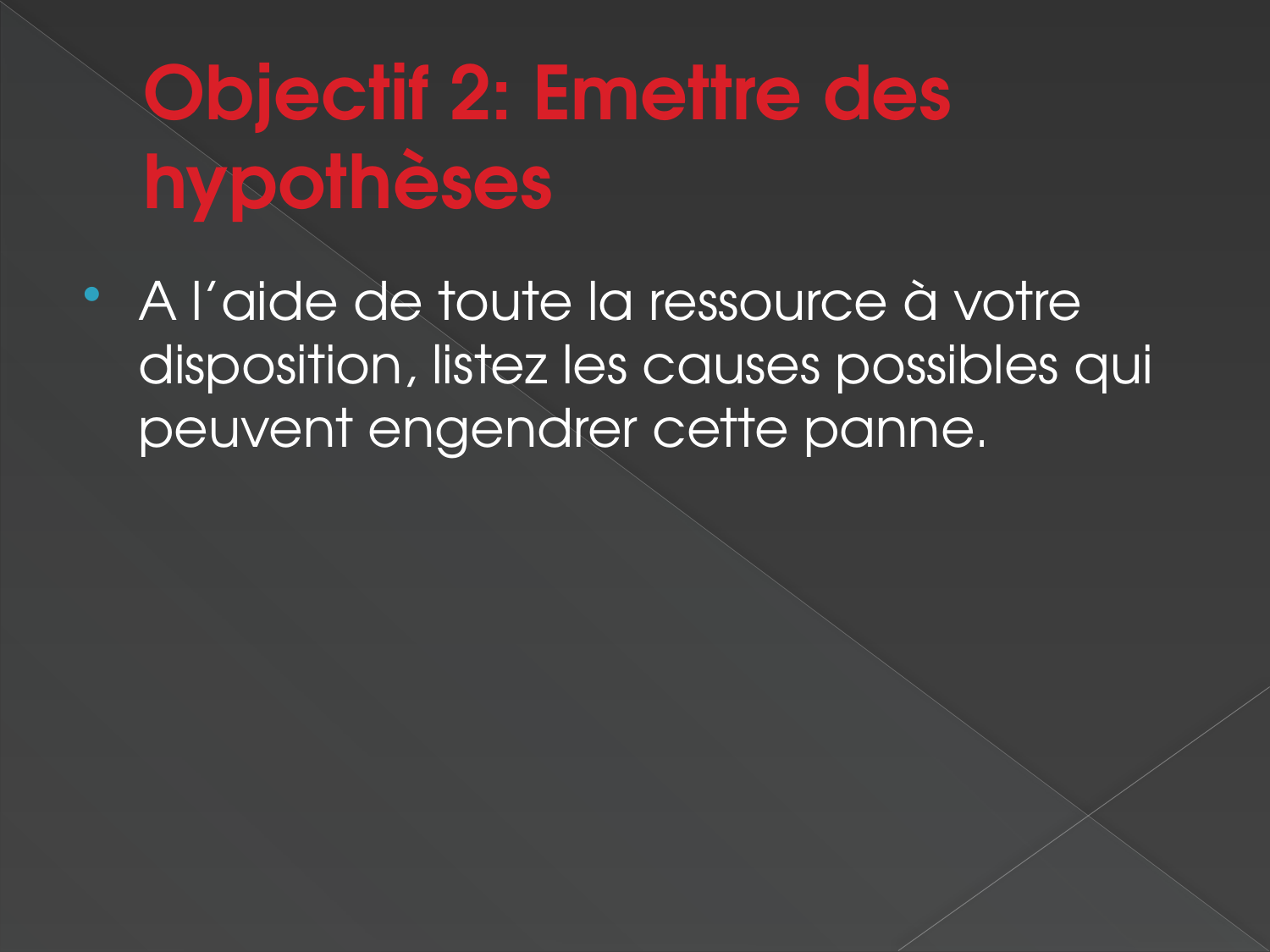

# Objectif 2: Emettre des hypothèses
A l’aide de toute la ressource à votre disposition, listez les causes possibles qui peuvent engendrer cette panne.